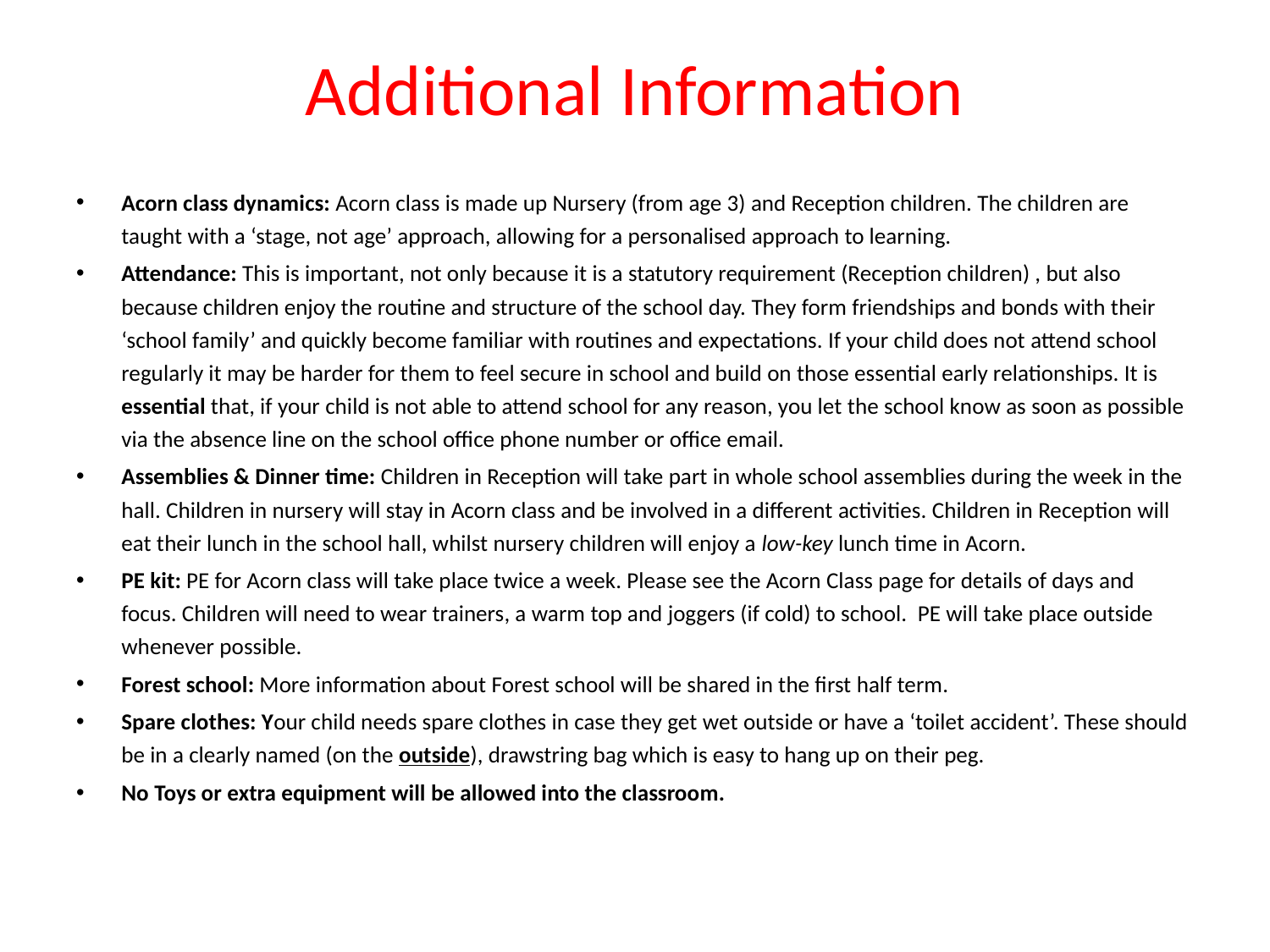

# Additional Information
Acorn class dynamics: Acorn class is made up Nursery (from age 3) and Reception children. The children are taught with a ‘stage, not age’ approach, allowing for a personalised approach to learning.
Attendance: This is important, not only because it is a statutory requirement (Reception children) , but also because children enjoy the routine and structure of the school day. They form friendships and bonds with their ‘school family’ and quickly become familiar with routines and expectations. If your child does not attend school regularly it may be harder for them to feel secure in school and build on those essential early relationships. It is essential that, if your child is not able to attend school for any reason, you let the school know as soon as possible via the absence line on the school office phone number or office email.
Assemblies & Dinner time: Children in Reception will take part in whole school assemblies during the week in the hall. Children in nursery will stay in Acorn class and be involved in a different activities. Children in Reception will eat their lunch in the school hall, whilst nursery children will enjoy a low-key lunch time in Acorn.
PE kit: PE for Acorn class will take place twice a week. Please see the Acorn Class page for details of days and focus. Children will need to wear trainers, a warm top and joggers (if cold) to school.  PE will take place outside whenever possible.
Forest school: More information about Forest school will be shared in the first half term.
Spare clothes: Your child needs spare clothes in case they get wet outside or have a ‘toilet accident’. These should be in a clearly named (on the outside), drawstring bag which is easy to hang up on their peg.
No Toys or extra equipment will be allowed into the classroom.